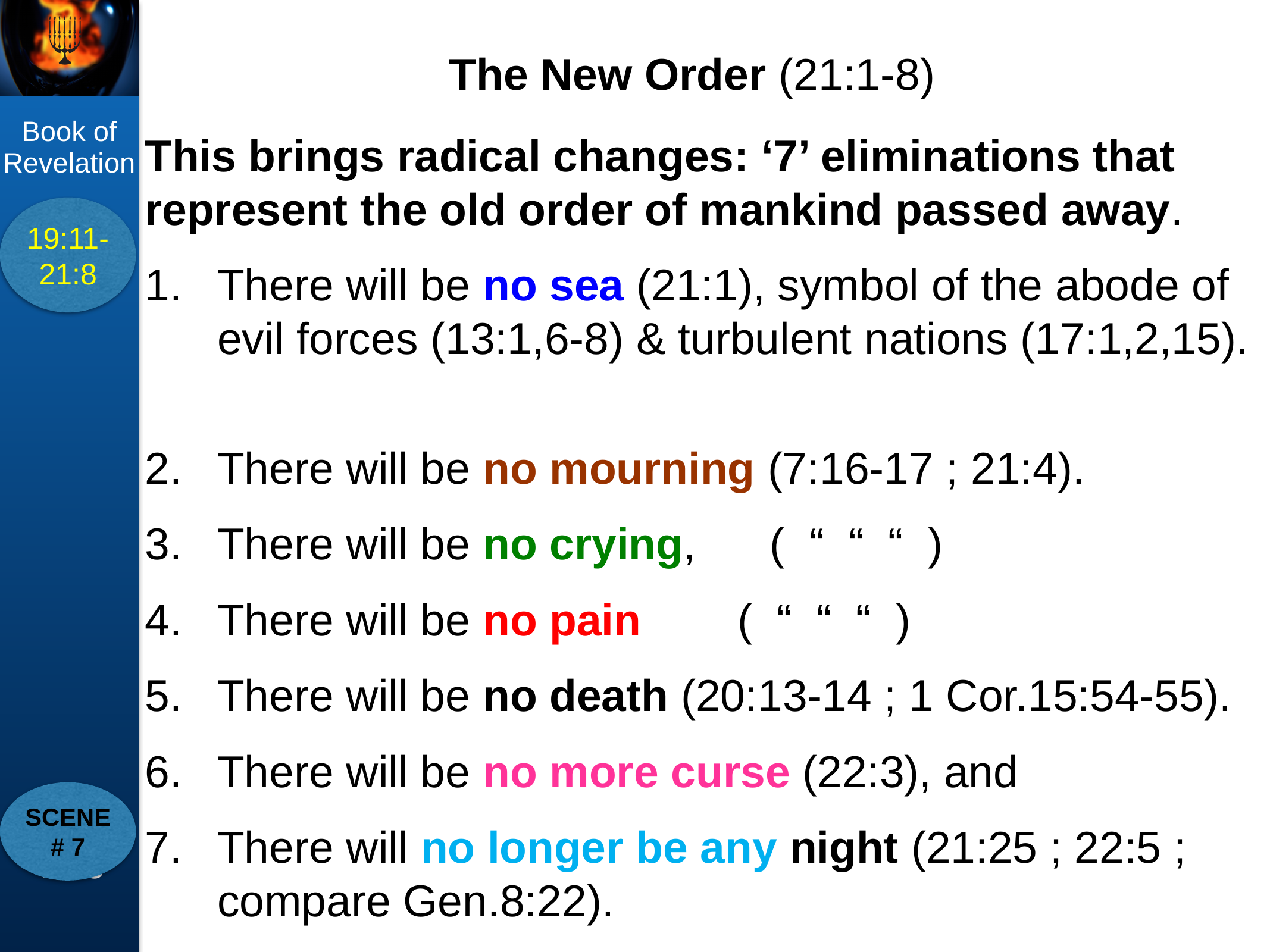

The New Order (21:1-8)
This brings radical changes: ‘7’ eliminations that represent the old order of mankind passed away.
There will be no sea (21:1), symbol of the abode of evil forces (13:1,6-8) & turbulent nations (17:1,2,15).
There will be no mourning (7:16-17 ; 21:4).
There will be no crying,      (  “  “  “  )
There will be no pain	      (  “  “  “  )
There will be no death (20:13-14 ; 1 Cor.15:54-55).
There will be no more curse (22:3), and
There will no longer be any night (21:25 ; 22:5 ; compare Gen.8:22).
19:11-21:8
SCENE # 7